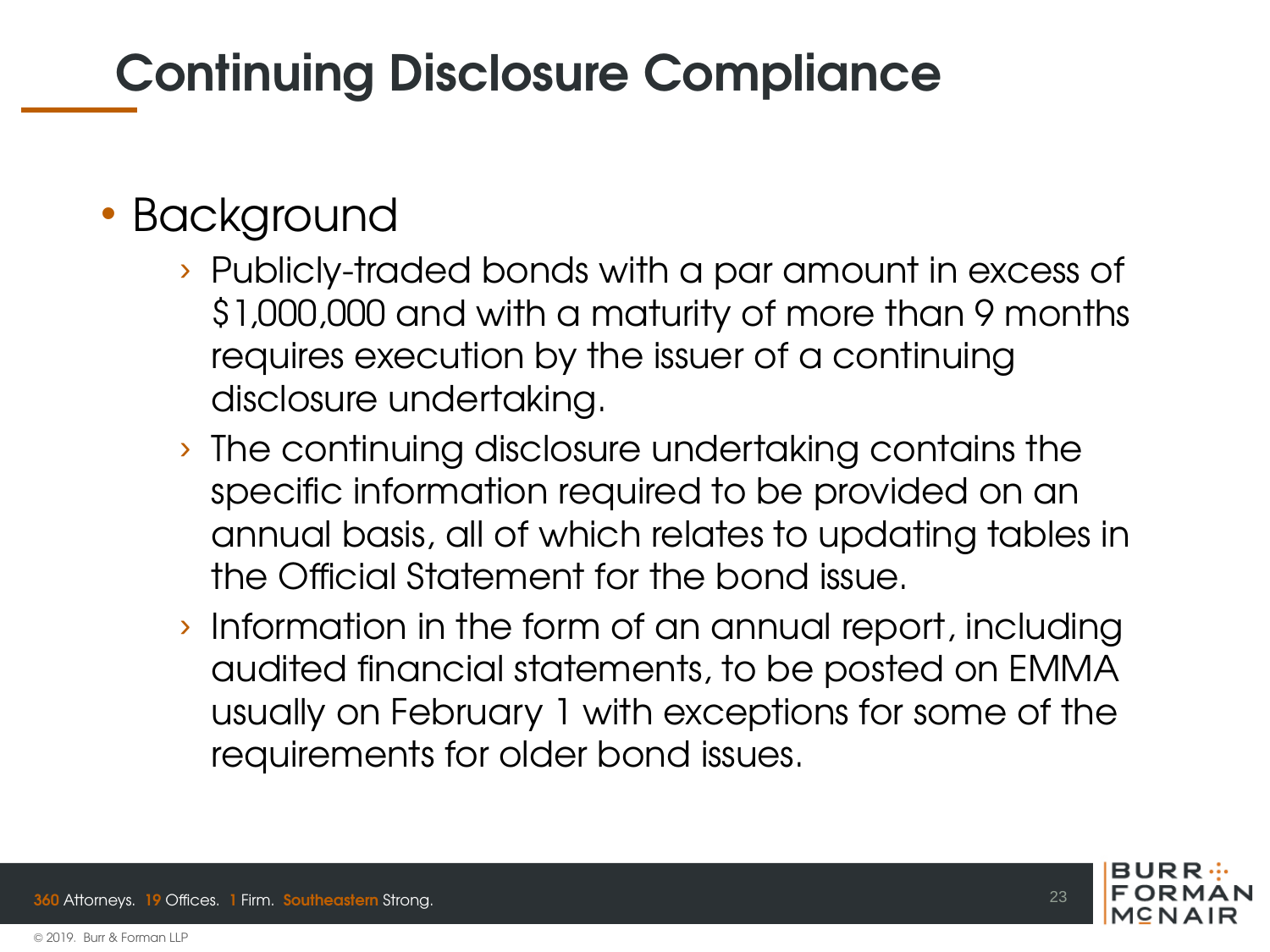

# Continuing Disclosure Compliance
Background
Publicly-traded bonds with a par amount in excess of $1,000,000 and with a maturity of more than 9 months requires execution by the issuer of a continuing disclosure undertaking.
The continuing disclosure undertaking contains the specific information required to be provided on an annual basis, all of which relates to updating tables in the Official Statement for the bond issue.
Information in the form of an annual report, including audited financial statements, to be posted on EMMA usually on February 1 with exceptions for some of the requirements for older bond issues.